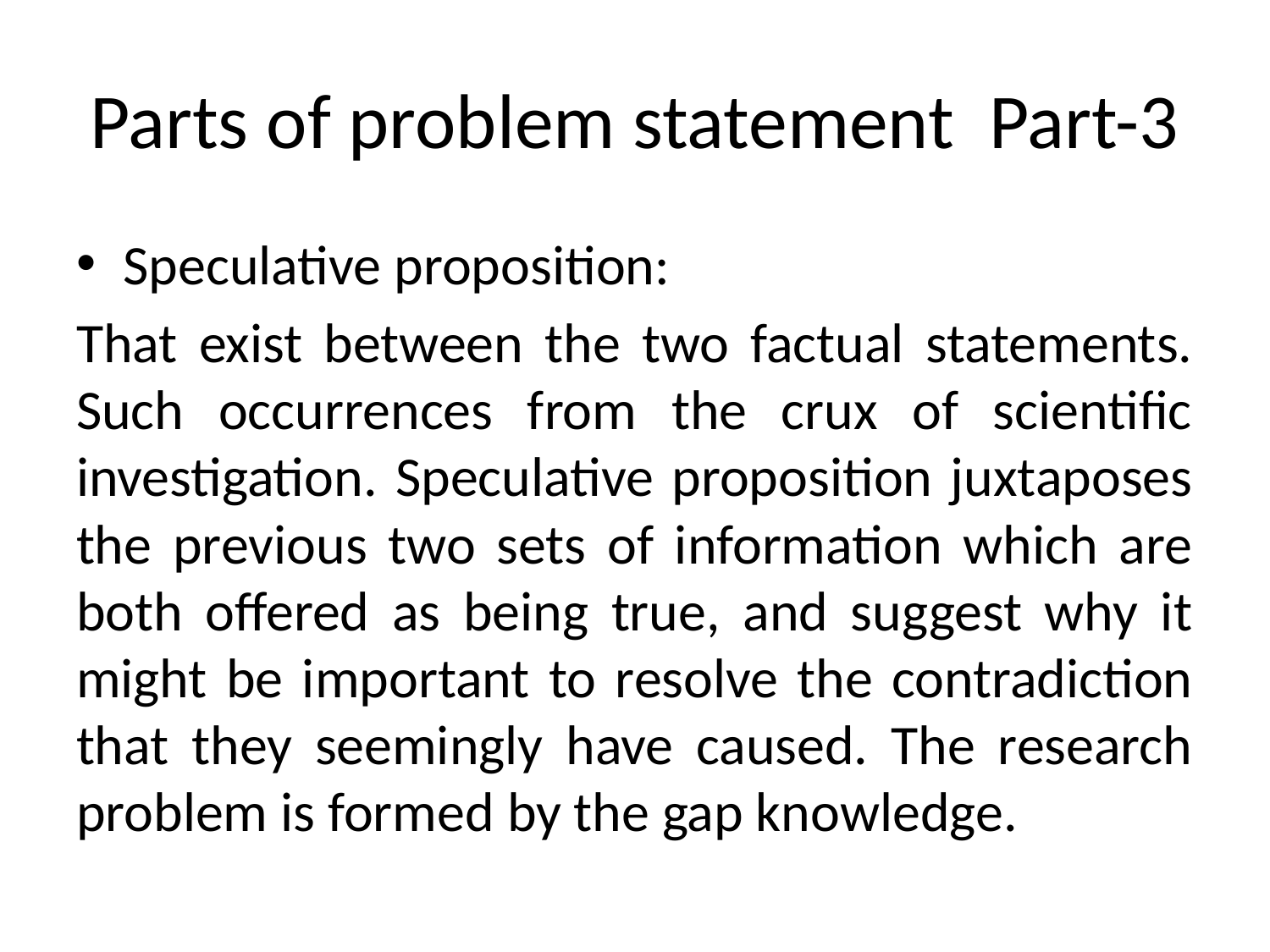

# Parts of problem statement  Part-3
Speculative proposition:
That exist between the two factual statements. Such occurrences from the crux of scientific investigation. Speculative proposition juxtaposes the previous two sets of information which are both offered as being true, and suggest why it might be important to resolve the contradiction that they seemingly have caused. The research problem is formed by the gap knowledge.